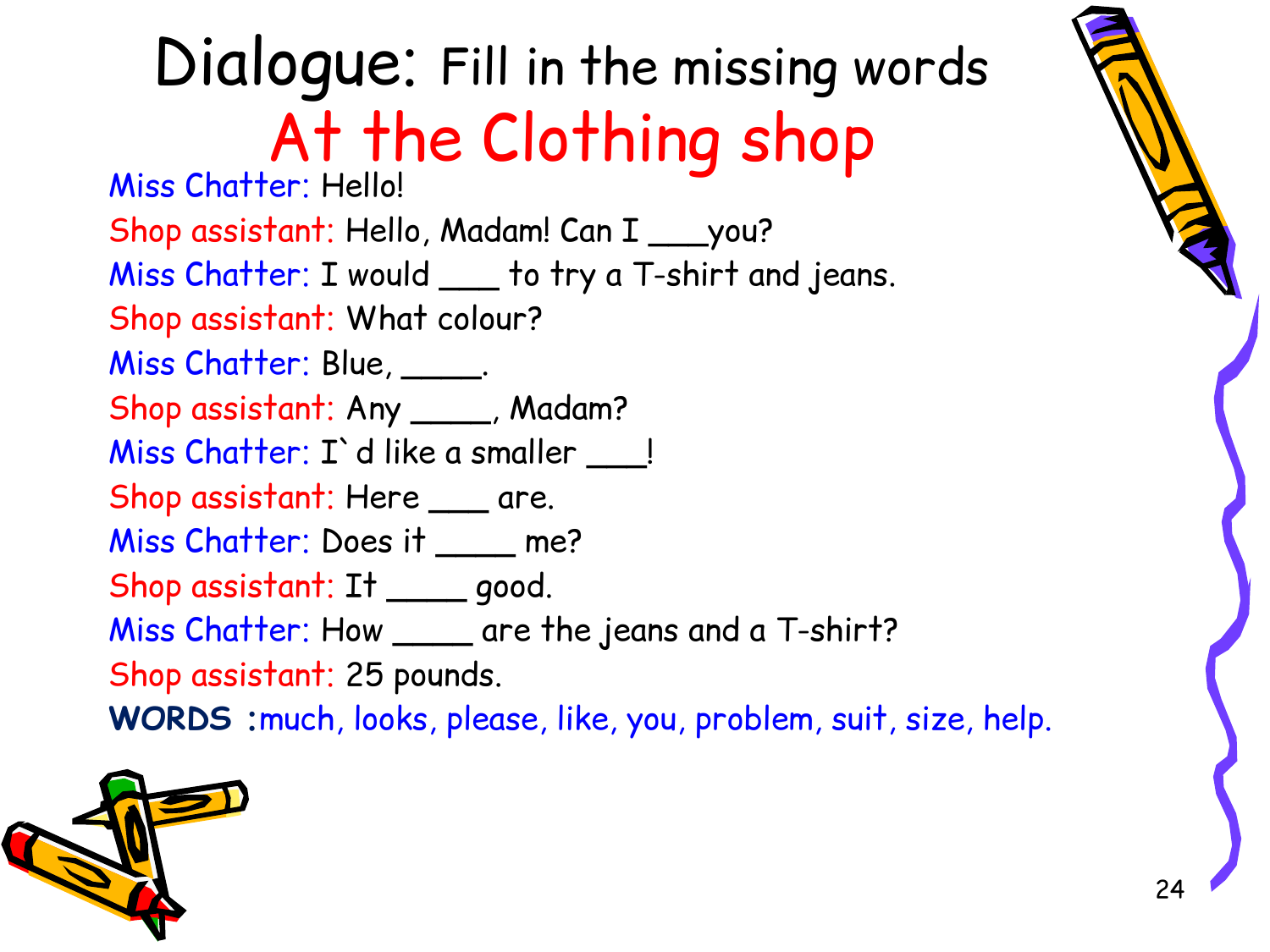

# Dialogue: Fill in the missing words At the Clothing shop
Miss Chatter: Hello!
Shop assistant: Hello, Madam! Can I ___you?
Miss Chatter: I would ___ to try a T-shirt and jeans.
Shop assistant: What colour?
Miss Chatter: Blue, ____.
Shop assistant: Any ____, Madam?
Miss Chatter: I`d like a smaller ___!
Shop assistant: Here ___ are.
Miss Chatter: Does it ____ me?
Shop assistant: It ____ good.
Miss Chatter: How ____ are the jeans and a T-shirt?
Shop assistant: 25 pounds.
WORDS :much, looks, please, like, you, problem, suit, size, help.

24